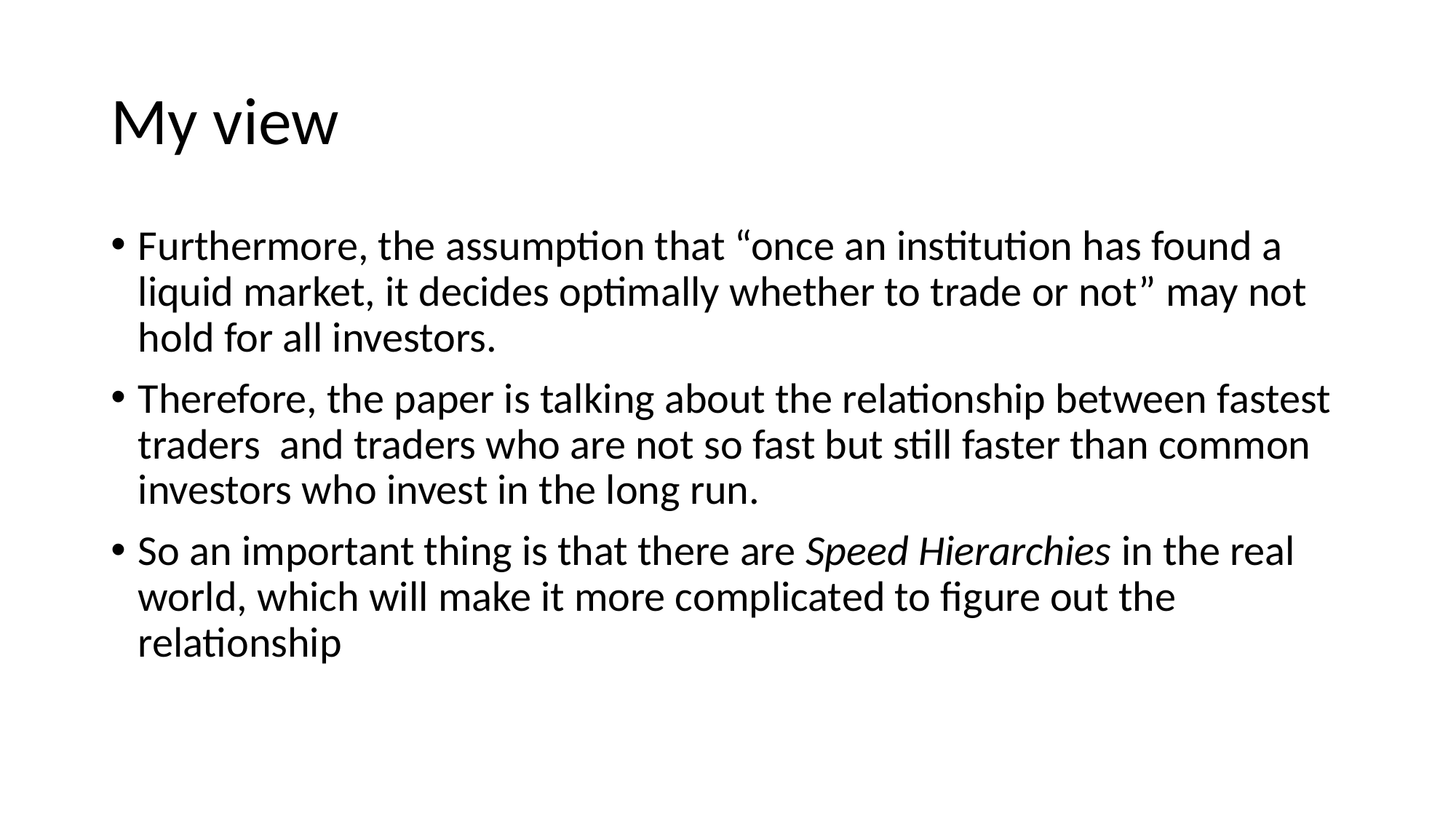

# My view
Furthermore, the assumption that “once an institution has found a liquid market, it decides optimally whether to trade or not” may not hold for all investors.
Therefore, the paper is talking about the relationship between fastest traders  and traders who are not so fast but still faster than common investors who invest in the long run.
So an important thing is that there are Speed Hierarchies in the real world, which will make it more complicated to figure out the relationship